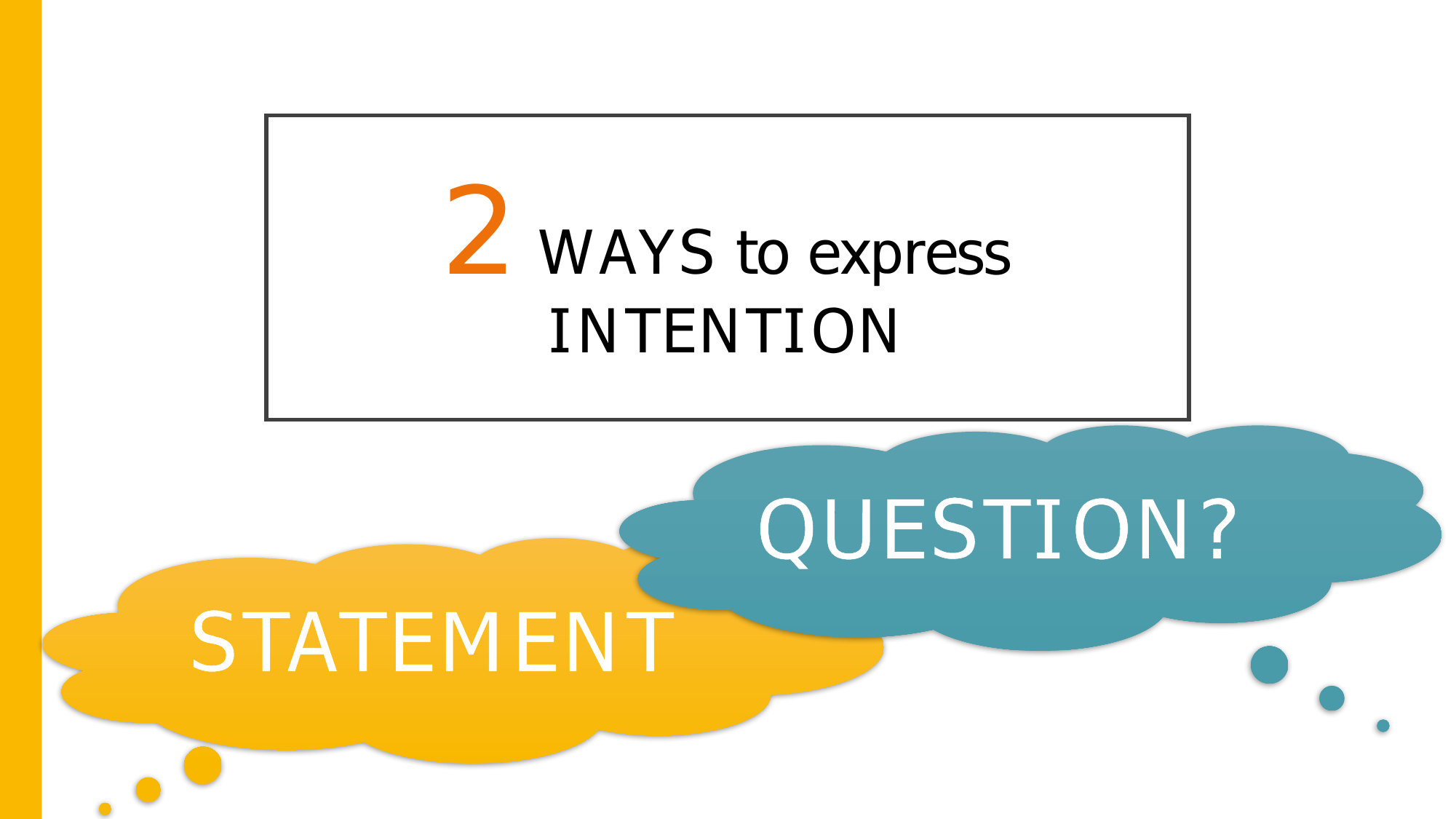

# 2 WAYS to express INTENTION
QUESTION?
STATEMENT